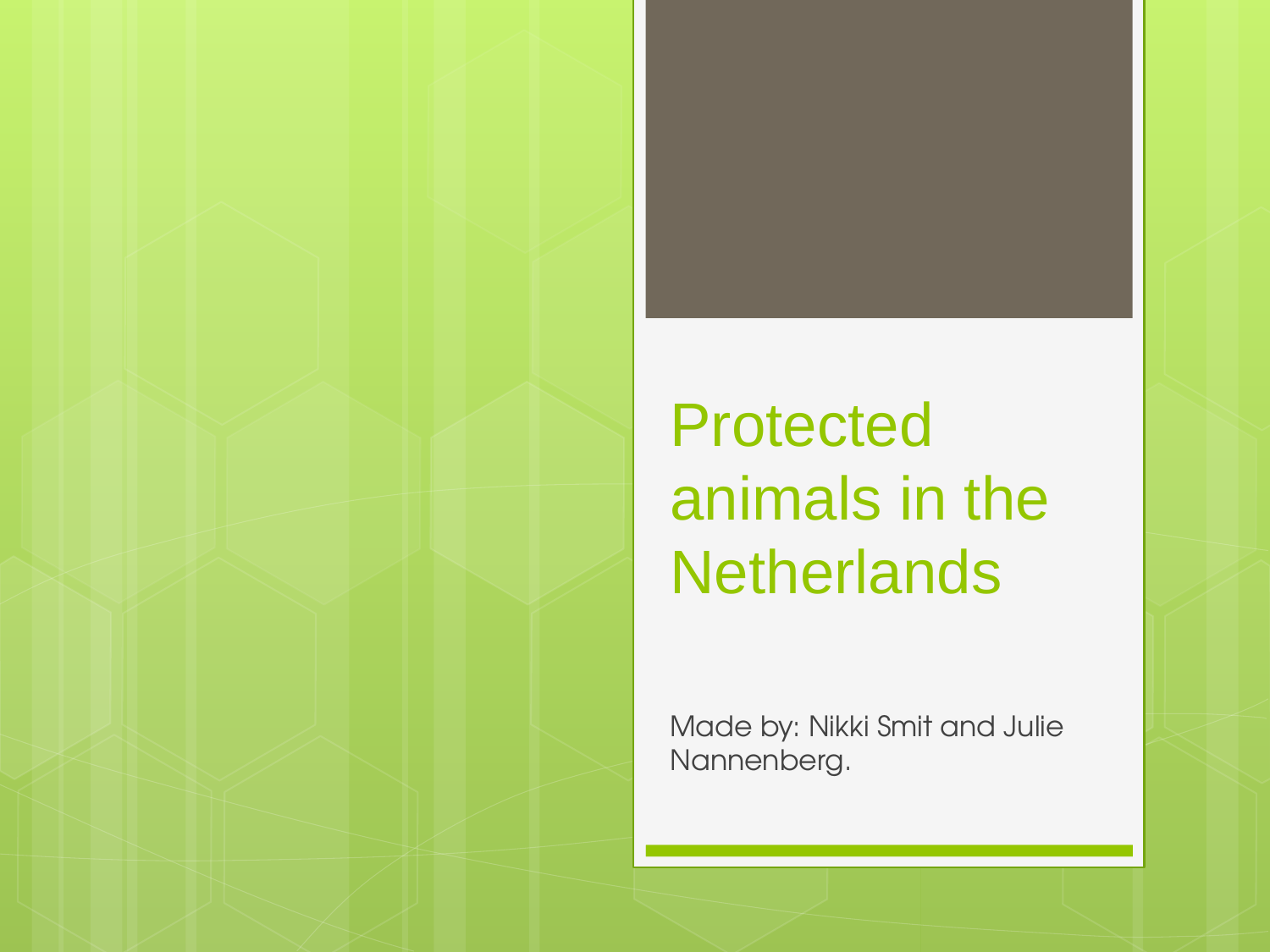

# Protected animals in the Netherlands

Made by: Nikki Smit and Julie Nannenberg.